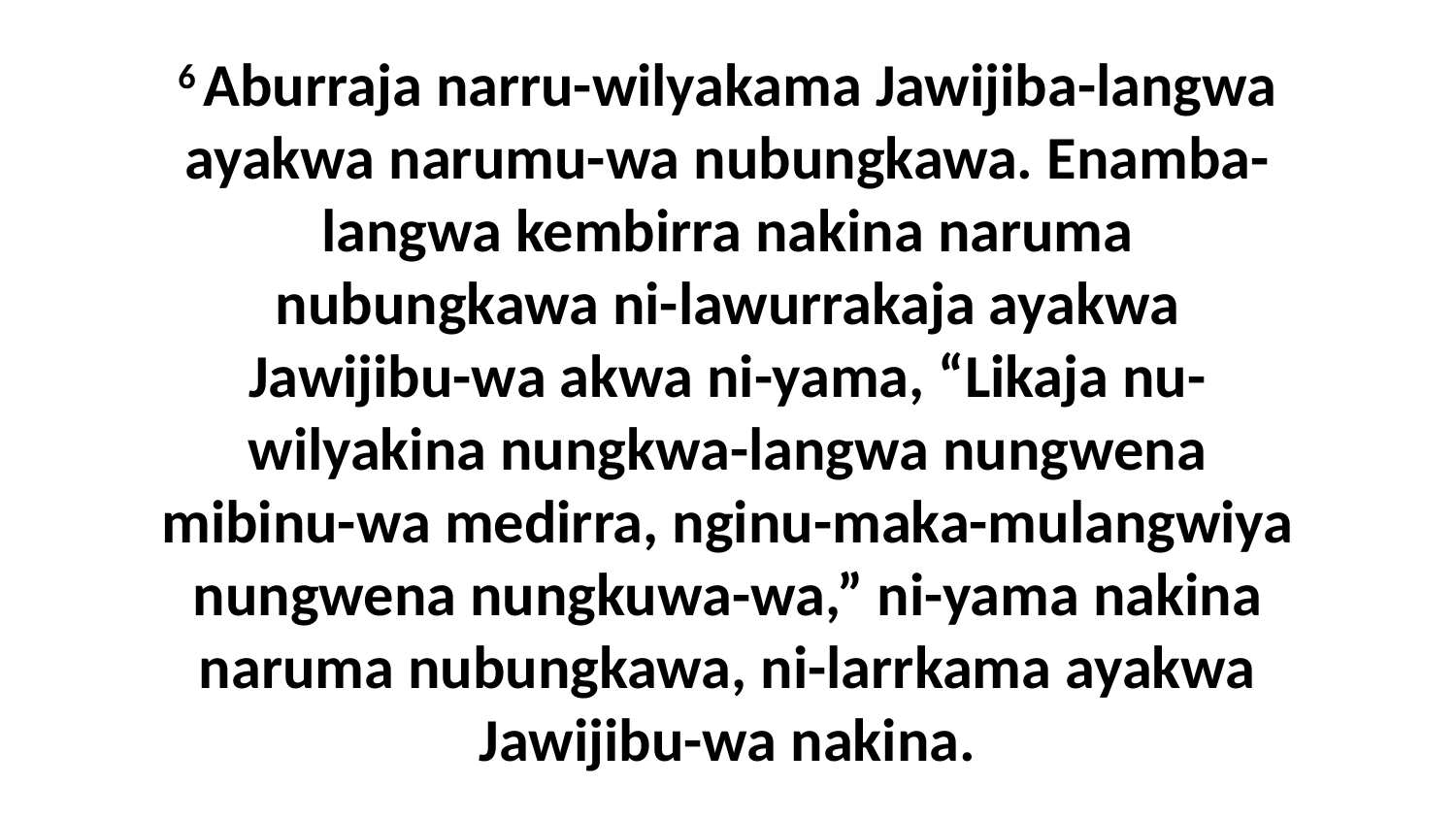

6 Aburraja narru-wilyakama Jawijiba-langwa ayakwa narumu-wa nubungkawa. Enamba-langwa kembirra nakina naruma nubungkawa ni-lawurrakaja ayakwa Jawijibu-wa akwa ni-yama, “Likaja nu-wilyakina nungkwa-langwa nungwena mibinu-wa medirra, nginu-maka-mulangwiya nungwena nungkuwa-wa,” ni-yama nakina naruma nubungkawa, ni-larrkama ayakwa Jawijibu-wa nakina.